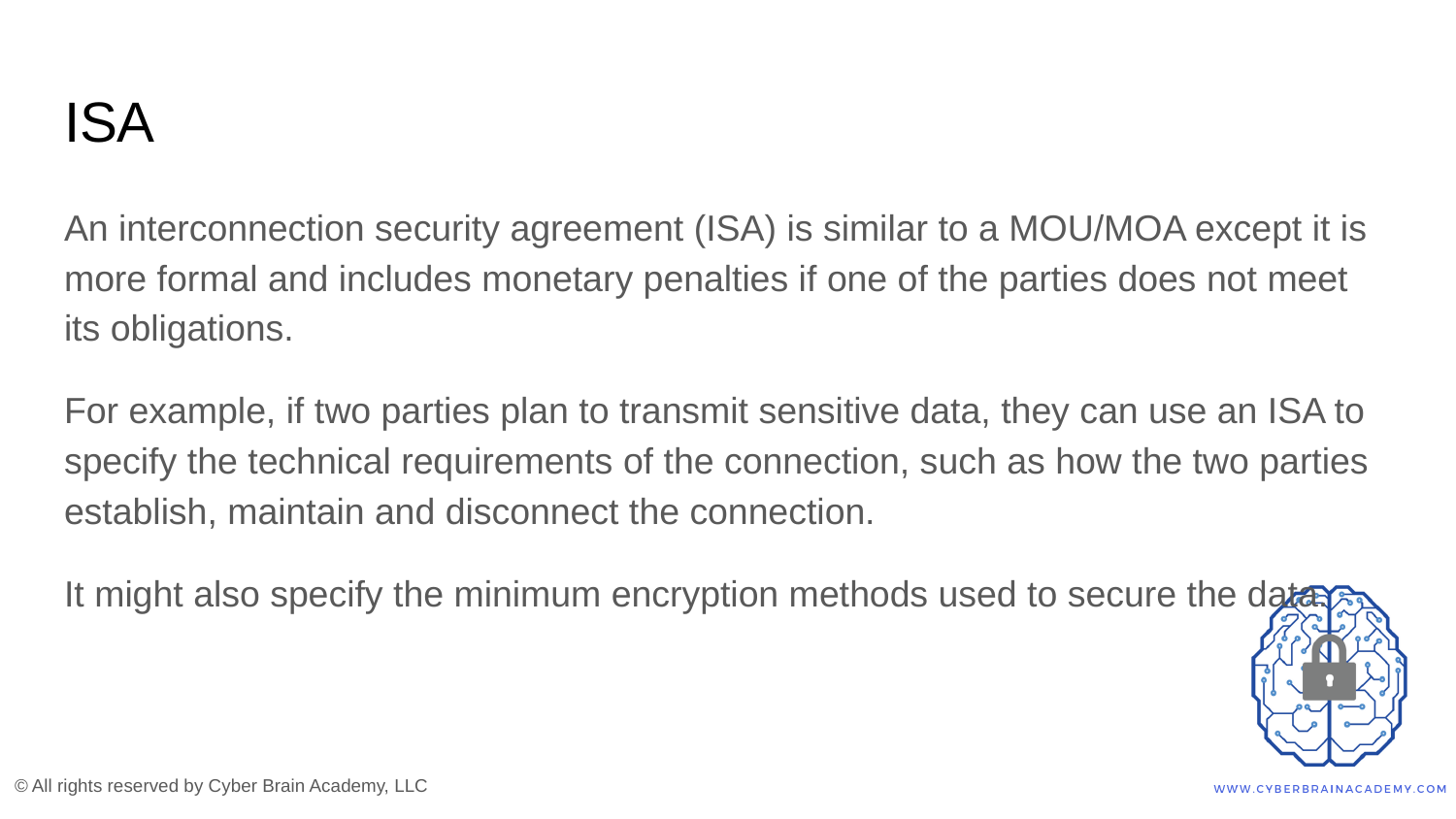

# ISA

An interconnection security agreement (ISA) is similar to a MOU/MOA except it is more formal and includes monetary penalties if one of the parties does not meet its obligations.
For example, if two parties plan to transmit sensitive data, they can use an ISA to specify the technical requirements of the connection, such as how the two parties establish, maintain and disconnect the connection.
It might also specify the minimum encryption methods used to secure the data.